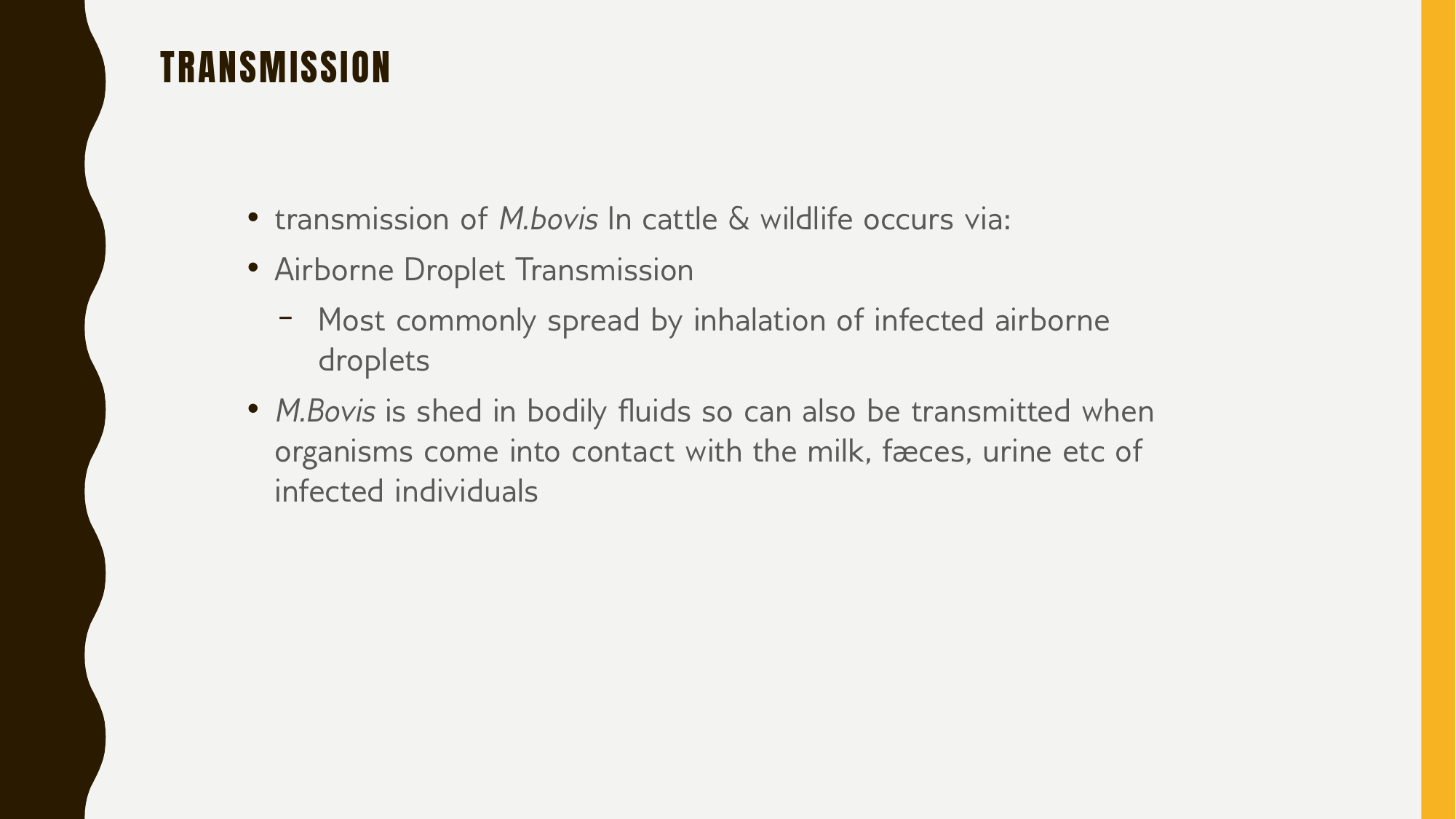

# Transmission
transmission of M.bovis In cattle & wildlife occurs via:
Airborne Droplet Transmission
Most commonly spread by inhalation of infected airborne droplets
M.Bovis is shed in bodily fluids so can also be transmitted when organisms come into contact with the milk, faeces, urine etc of infected individuals